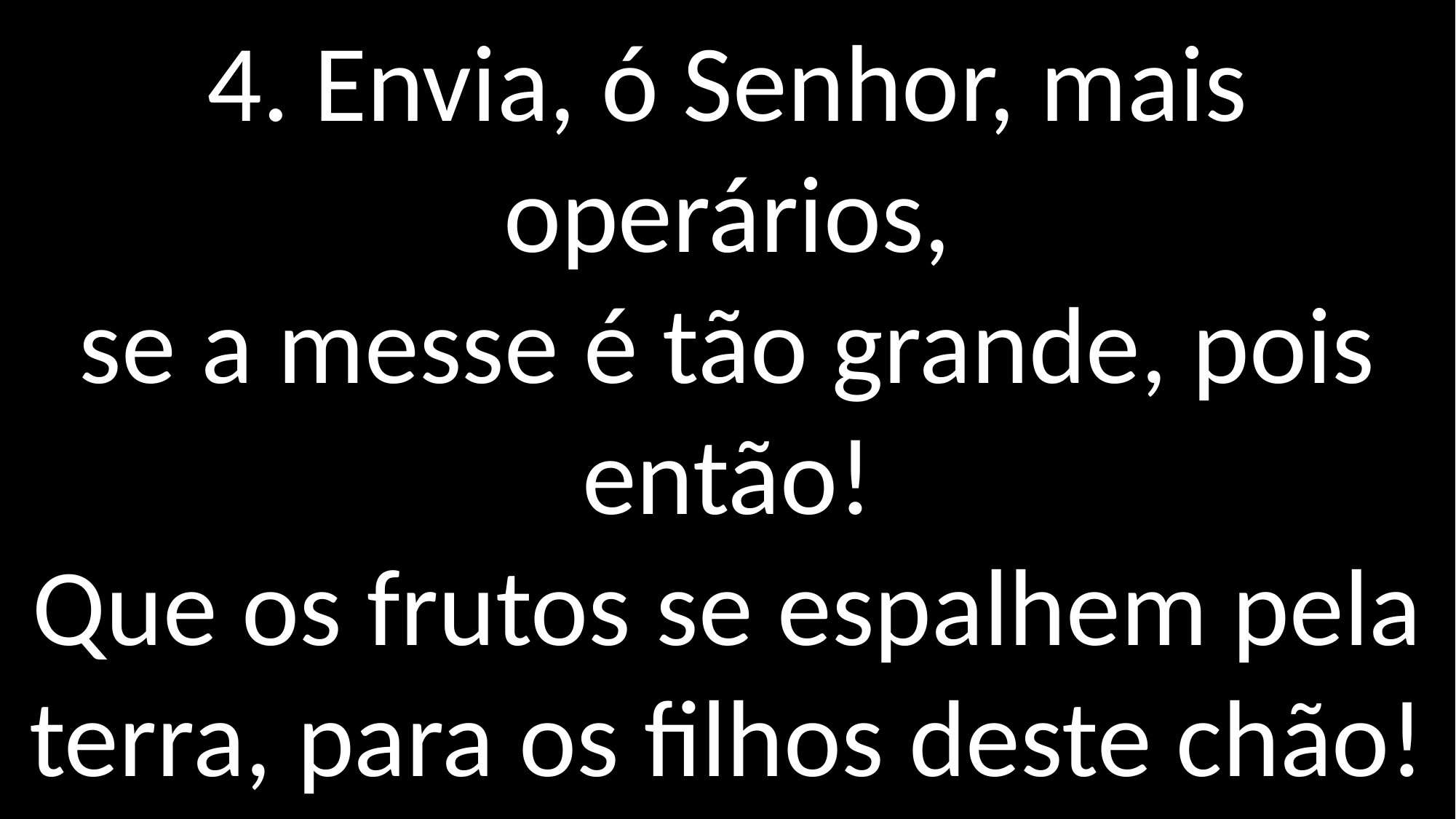

4. Envia, ó Senhor, mais operários,
se a messe é tão grande, pois então!
Que os frutos se espalhem pela terra, para os filhos deste chão!